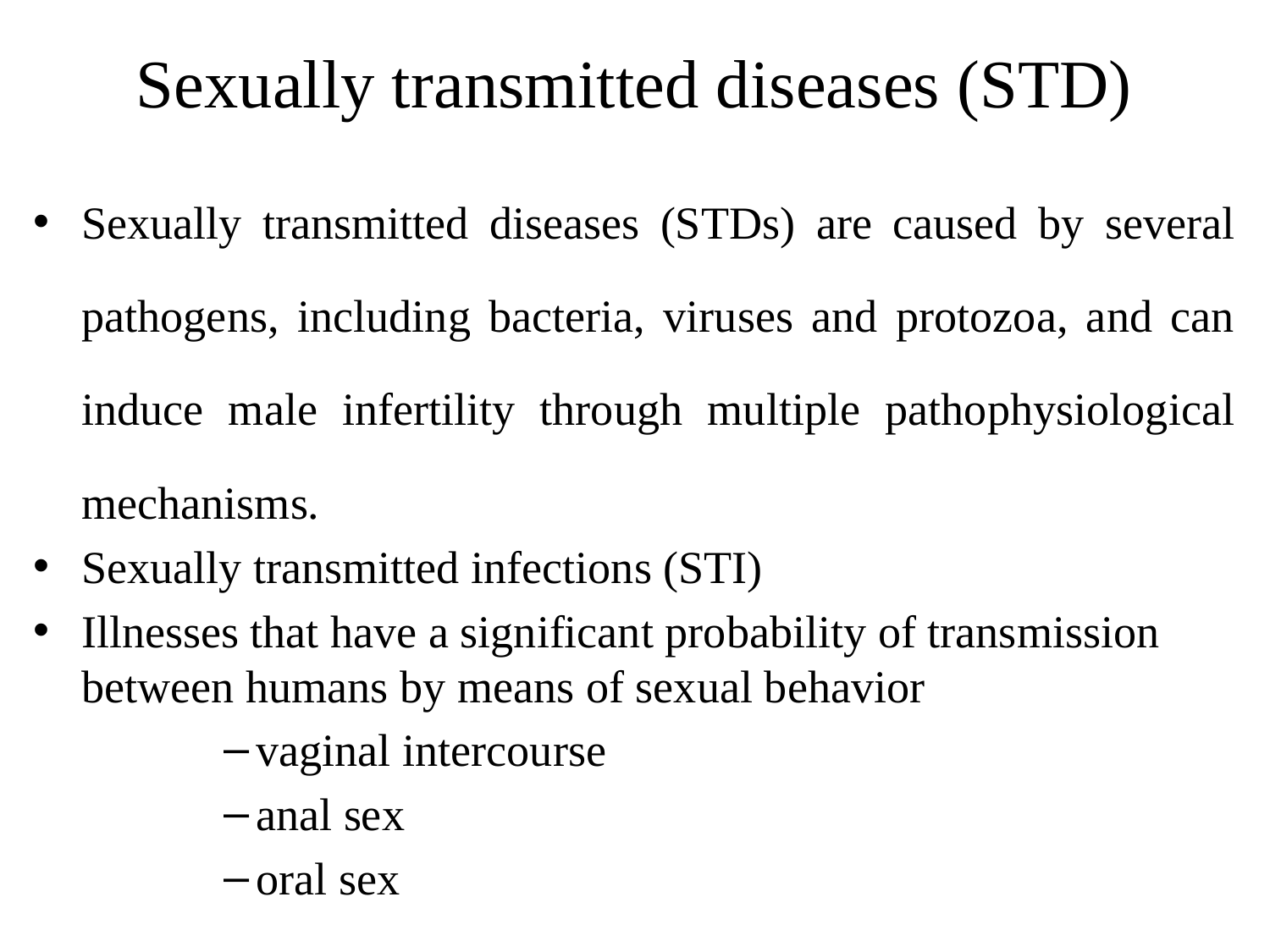

# Sexually transmitted diseases (STD)
Sexually transmitted diseases (STDs) are caused by several pathogens, including bacteria, viruses and protozoa, and can induce male infertility through multiple pathophysiological mechanisms.
Sexually transmitted infections (STI)
Illnesses that have a significant probability of transmission between humans by means of sexual behavior
vaginal intercourse
anal sex
oral sex